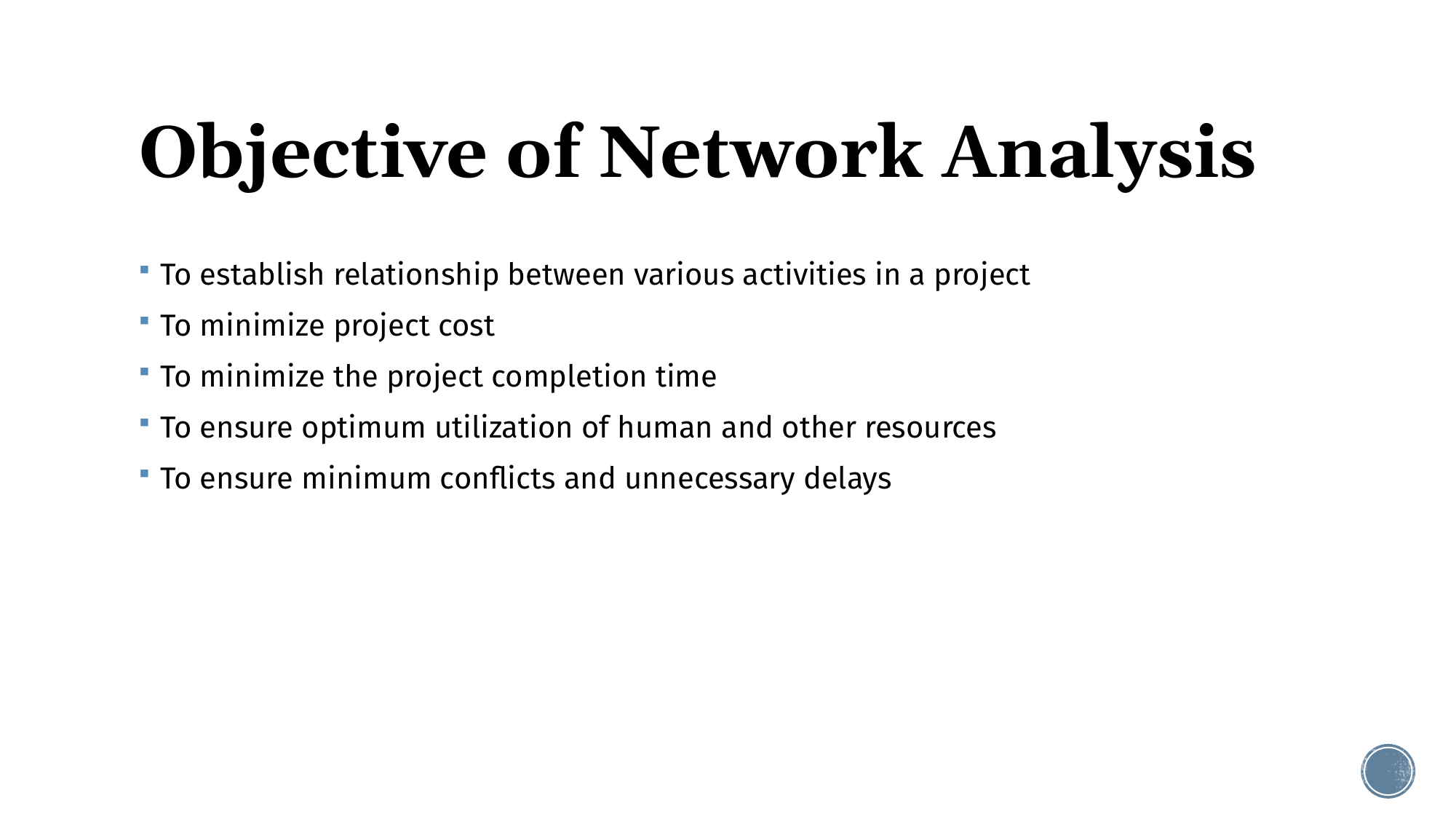

# Objective of Network Analysis
To establish relationship between various activities in a project
To minimize project cost
To minimize the project completion time
To ensure optimum utilization of human and other resources
To ensure minimum conflicts and unnecessary delays